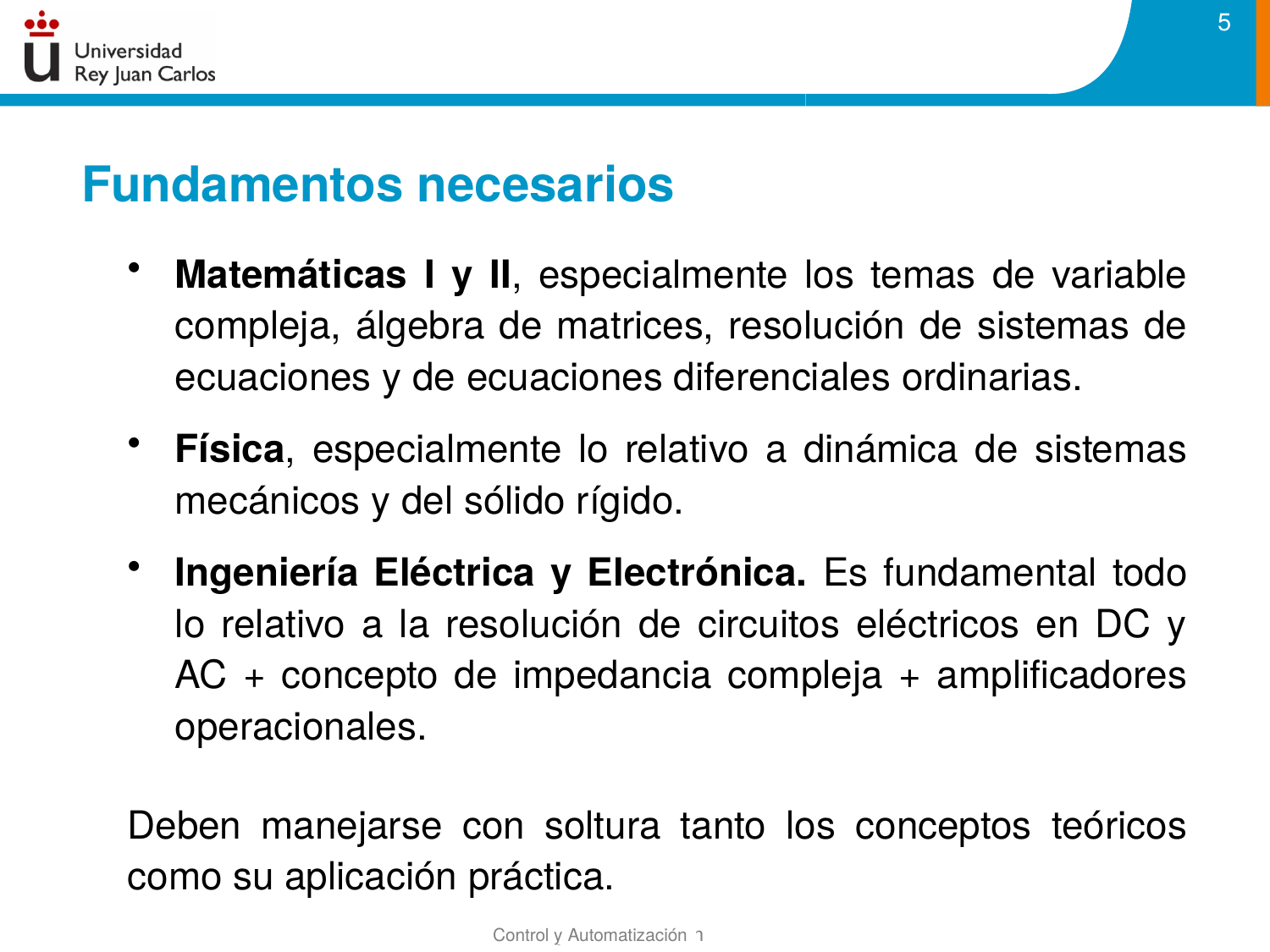

5
Fundamentos necesarios
Matemáticas I y II, especialmente los temas de variable compleja, álgebra de matrices, resolución de sistemas de ecuaciones y de ecuaciones diferenciales ordinarias.
Física, especialmente lo relativo a dinámica de sistemas mecánicos y del sólido rígido.
Ingeniería Eléctrica y Electrónica. Es fundamental todo lo relativo a la resolución de circuitos eléctricos en DC y AC + concepto de impedancia compleja + amplificadores operacionales.

Deben manejarse con soltura tanto los conceptos teóricos como su aplicación práctica.

Control y Automatización